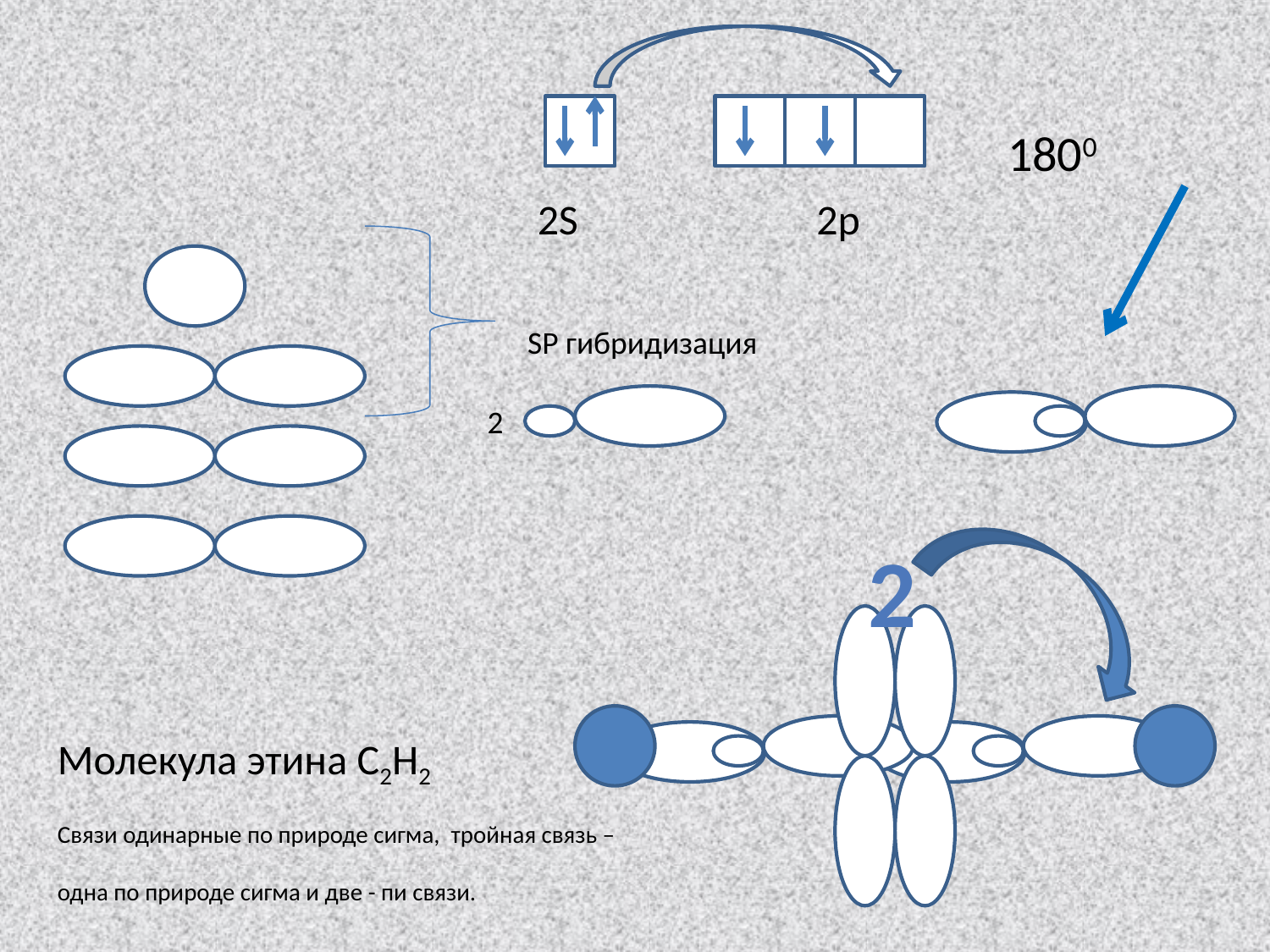

1800
2S                         2p

SP гибридизация

2

2

Молекула этина С2Н2
Связи одинарные по природе сигма,  тройная связь – одна по природе сигма и две - пи связи.